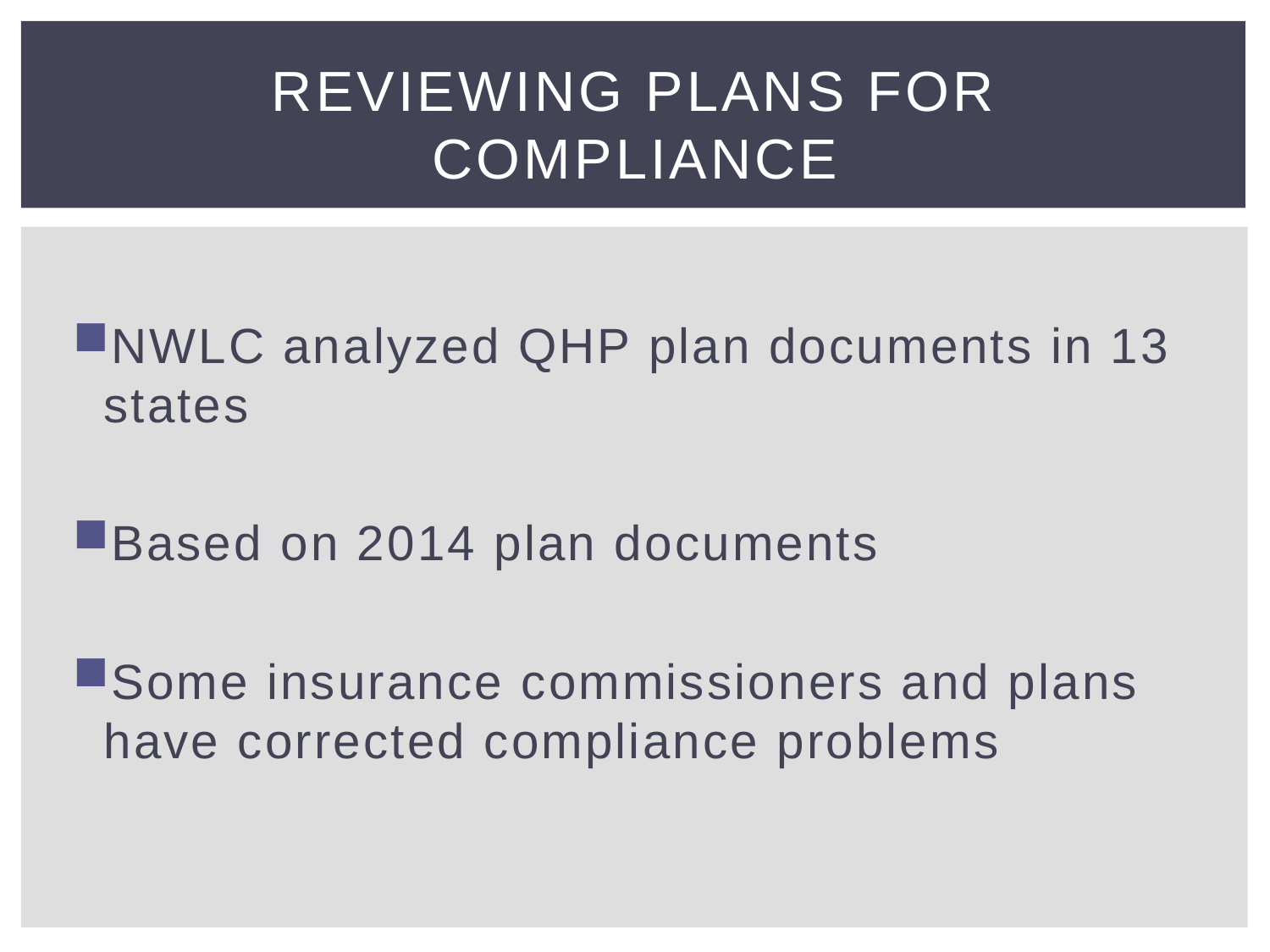

# Reviewing plans for compliance

NWLC analyzed QHP plan documents in 13 states

Based on 2014 plan documents

Some insurance commissioners and plans have corrected compliance problems